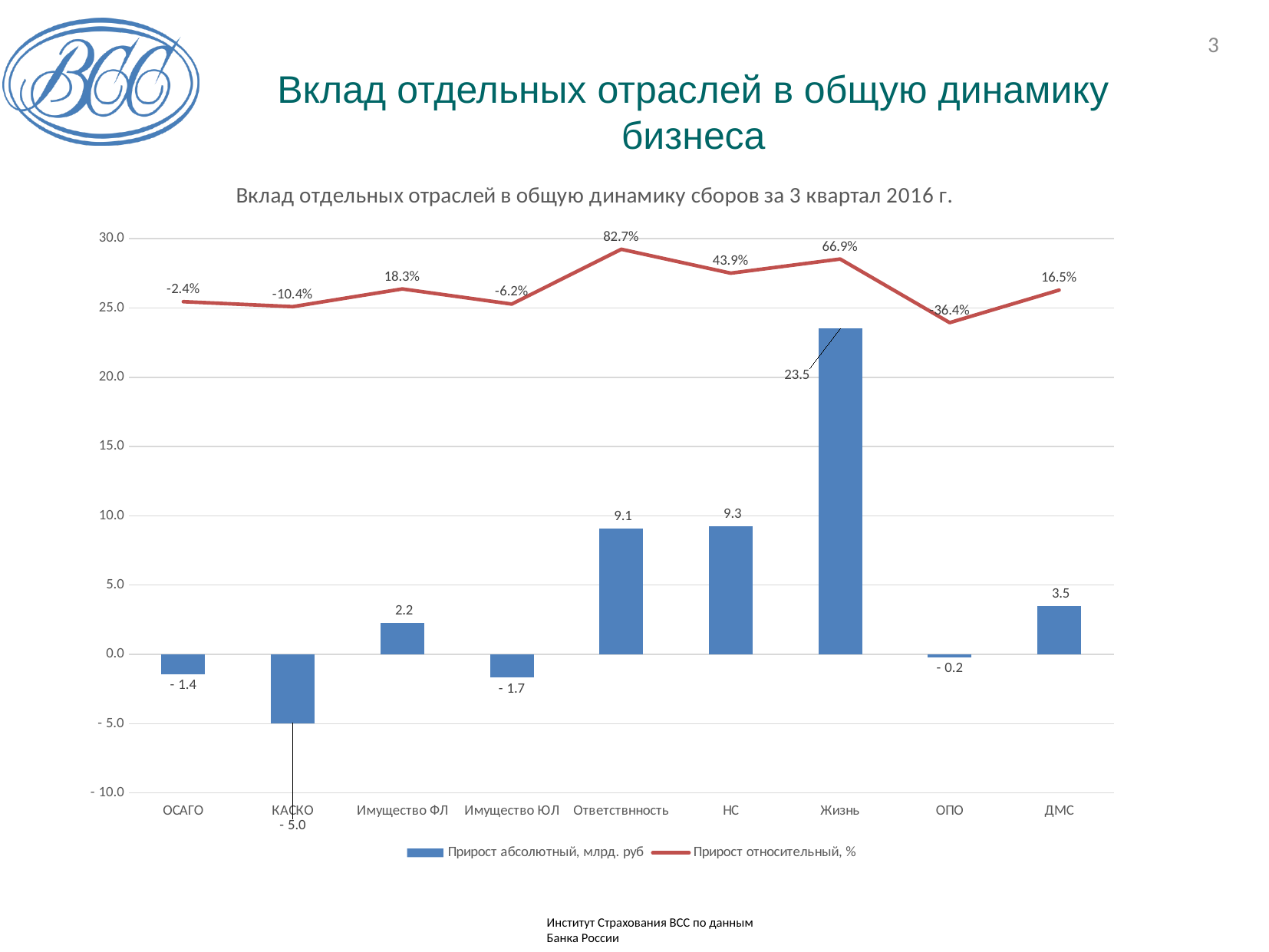

3
# Вклад отдельных отраслей в общую динамику бизнеса

### Chart: Вклад отдельных отраслей в общую динамику сборов за 3 квартал 2016 г.

| Category | Прирост абсолютный, млрд. руб | Прирост относительный, % |
|---|---|---|
| ОСАГО | -1.4419819999999672 | -0.023724920167608084 |
| КАСКО | -4.9606840000000005 | -0.10447194743207876 |
| Имущество ФЛ | 2.246698000000002 | 0.18306861139315705 |
| Имущество ЮЛ | -1.6746989999999968 | -0.062237790123432384 |
| Ответствнность | 9.085616000000007 | 0.8273836778330853 |
| НС | 9.257742000000007 | 0.4392131176659973 |
| Жизнь | 23.504945000000017 | 0.6685929375371459 |
| ОПО | -0.1983380000000006 | -0.3638228010639282 |
| ДМС | 3.4777840000000144 | 0.16500444491130675 |
Институт Страхования ВСС по данным Банка России